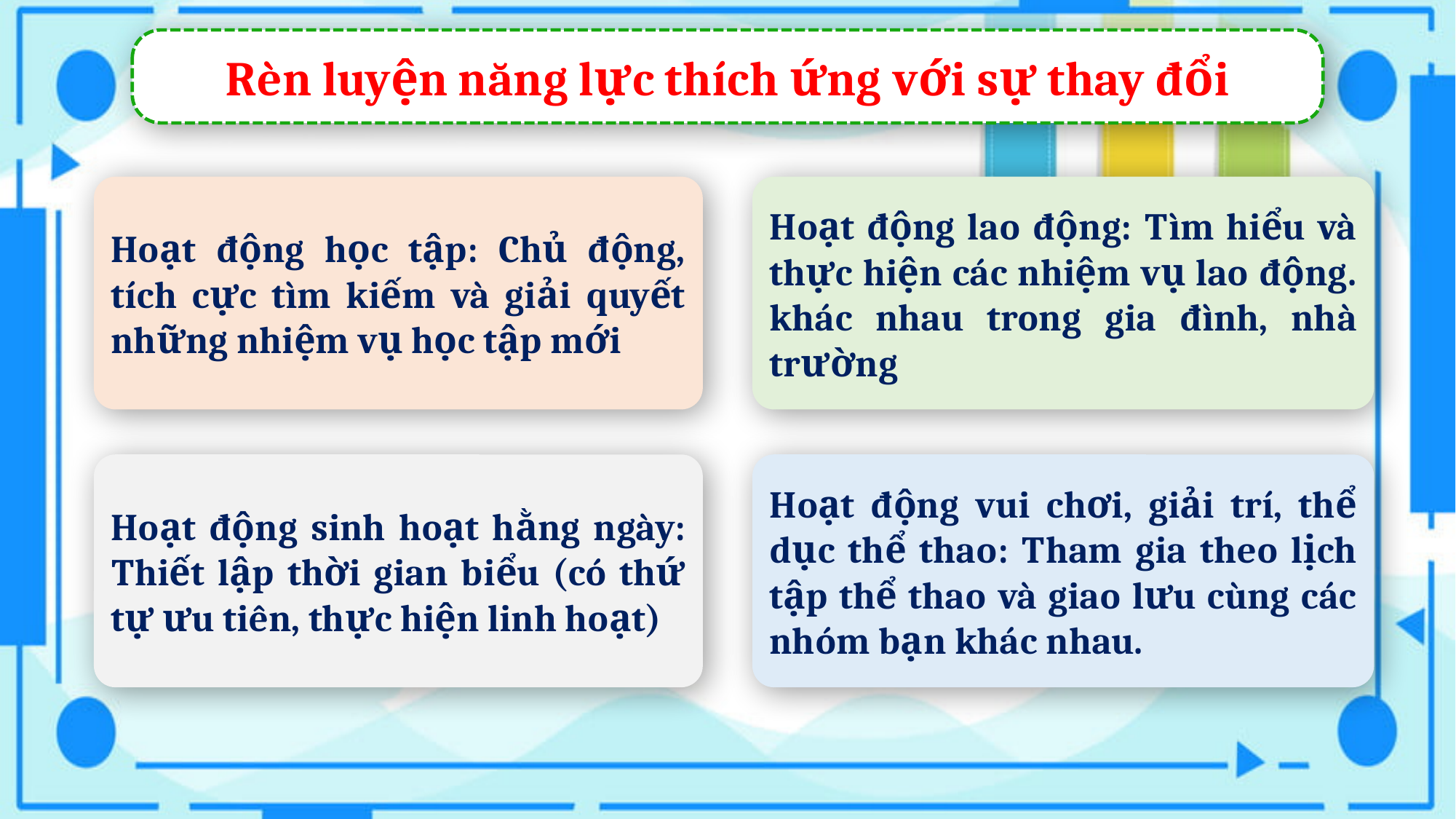

Rèn luyện năng lực thích ứng với sự thay đổi
Hoạt động học tập: Chủ động, tích cực tìm kiếm và giải quyết những nhiệm vụ học tập mới
Hoạt động lao động: Tìm hiểu và thực hiện các nhiệm vụ lao động. khác nhau trong gia đình, nhà trường
Hoạt động sinh hoạt hằng ngày: Thiết lập thời gian biểu (có thứ tự ưu tiên, thực hiện linh hoạt)
Hoạt động vui chơi, giải trí, thể dục thể thao: Tham gia theo lịch tập thể thao và giao lưu cùng các nhóm bạn khác nhau.